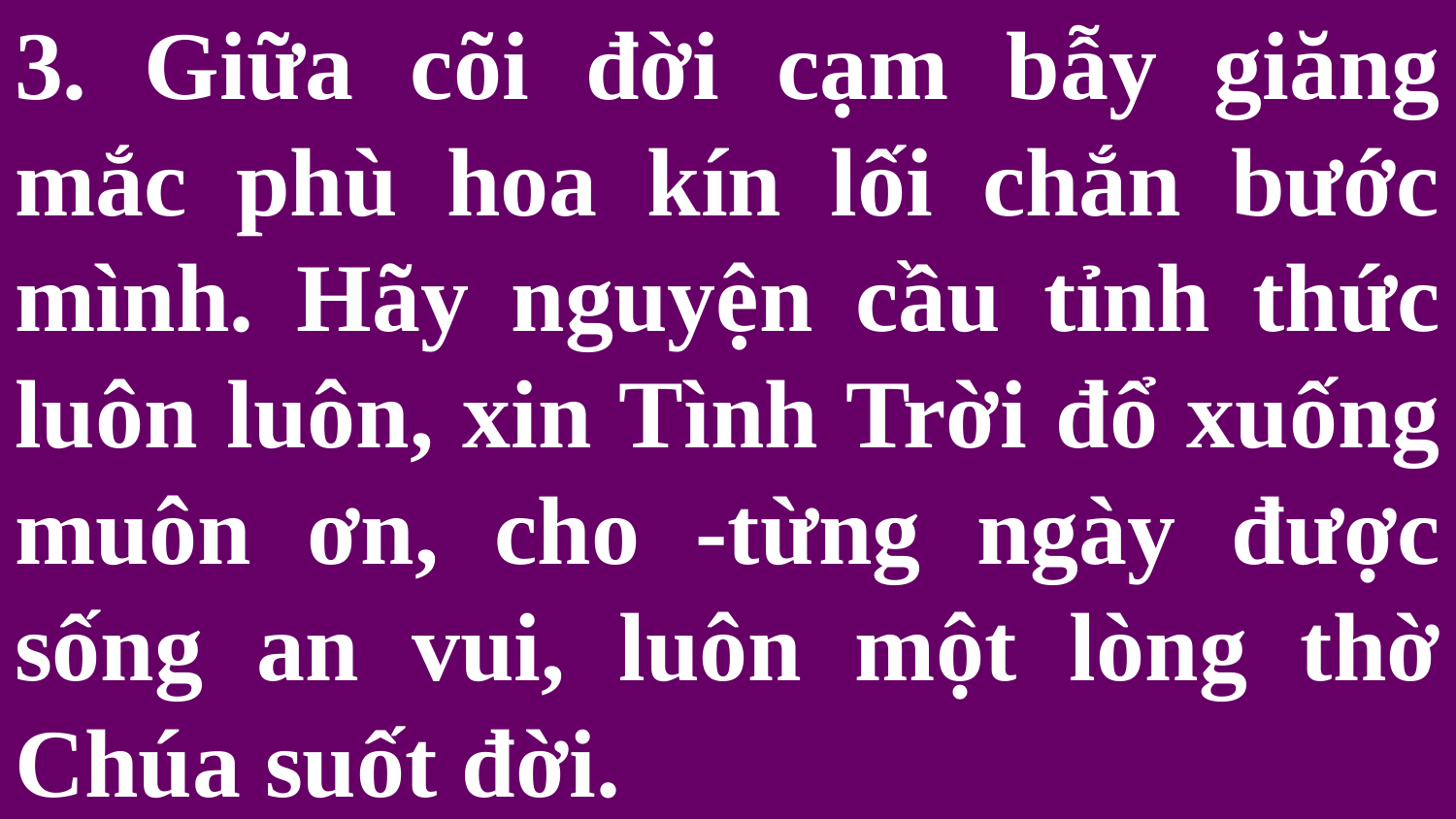

# 3. Giữa cõi đời cạm bẫy giăng mắc phù hoa kín lối chắn bước mình. Hãy nguyện cầu tỉnh thức luôn luôn, xin Tình Trời đổ xuống muôn ơn, cho -từng ngày được sống an vui, luôn một lòng thờ Chúa suốt đời.